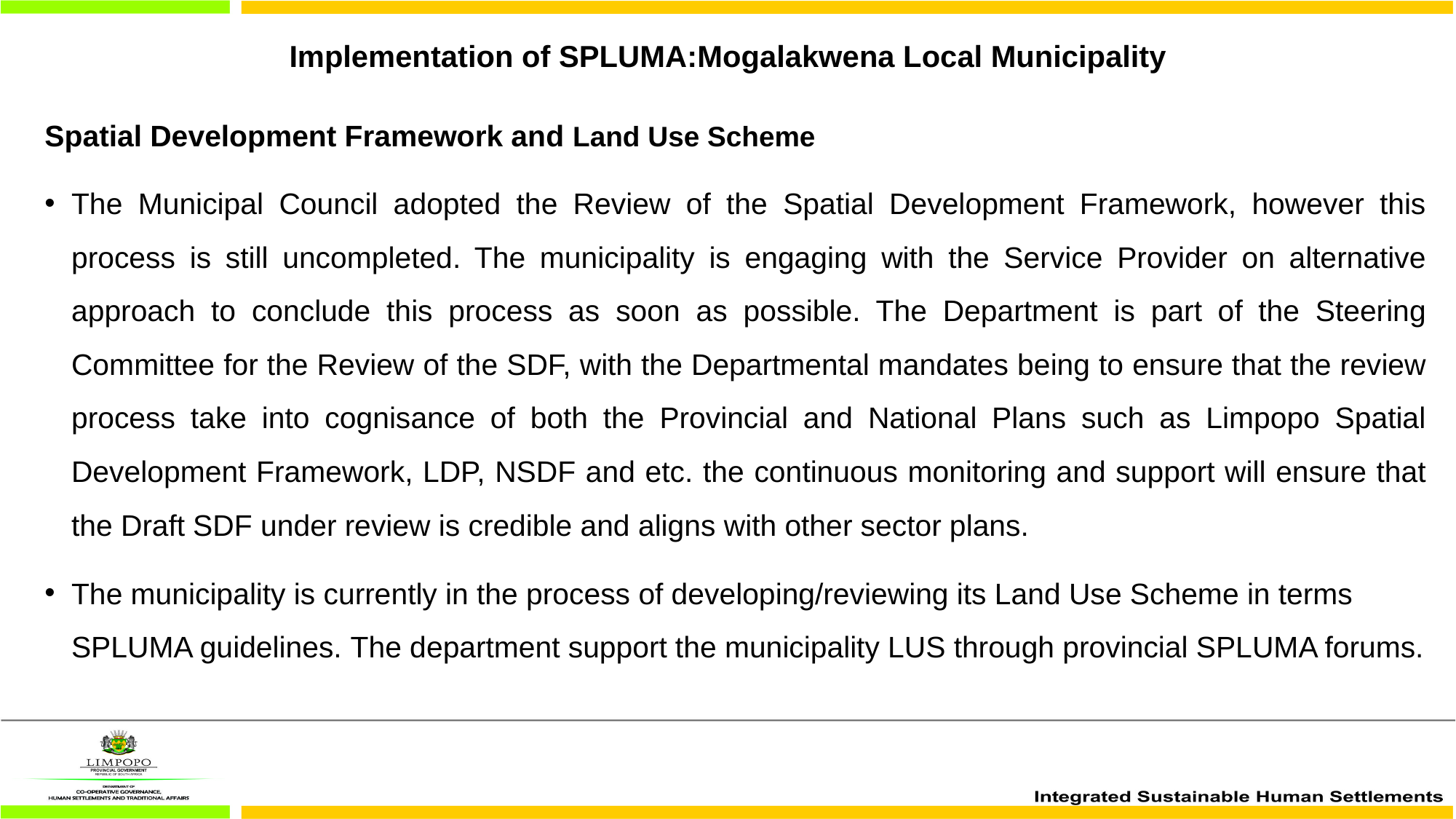

Implementation of SPLUMA:Mogalakwena Local Municipality
Spatial Development Framework and Land Use Scheme
The Municipal Council adopted the Review of the Spatial Development Framework, however this process is still uncompleted. The municipality is engaging with the Service Provider on alternative approach to conclude this process as soon as possible. The Department is part of the Steering Committee for the Review of the SDF, with the Departmental mandates being to ensure that the review process take into cognisance of both the Provincial and National Plans such as Limpopo Spatial Development Framework, LDP, NSDF and etc. the continuous monitoring and support will ensure that the Draft SDF under review is credible and aligns with other sector plans.
The municipality is currently in the process of developing/reviewing its Land Use Scheme in terms SPLUMA guidelines. The department support the municipality LUS through provincial SPLUMA forums.